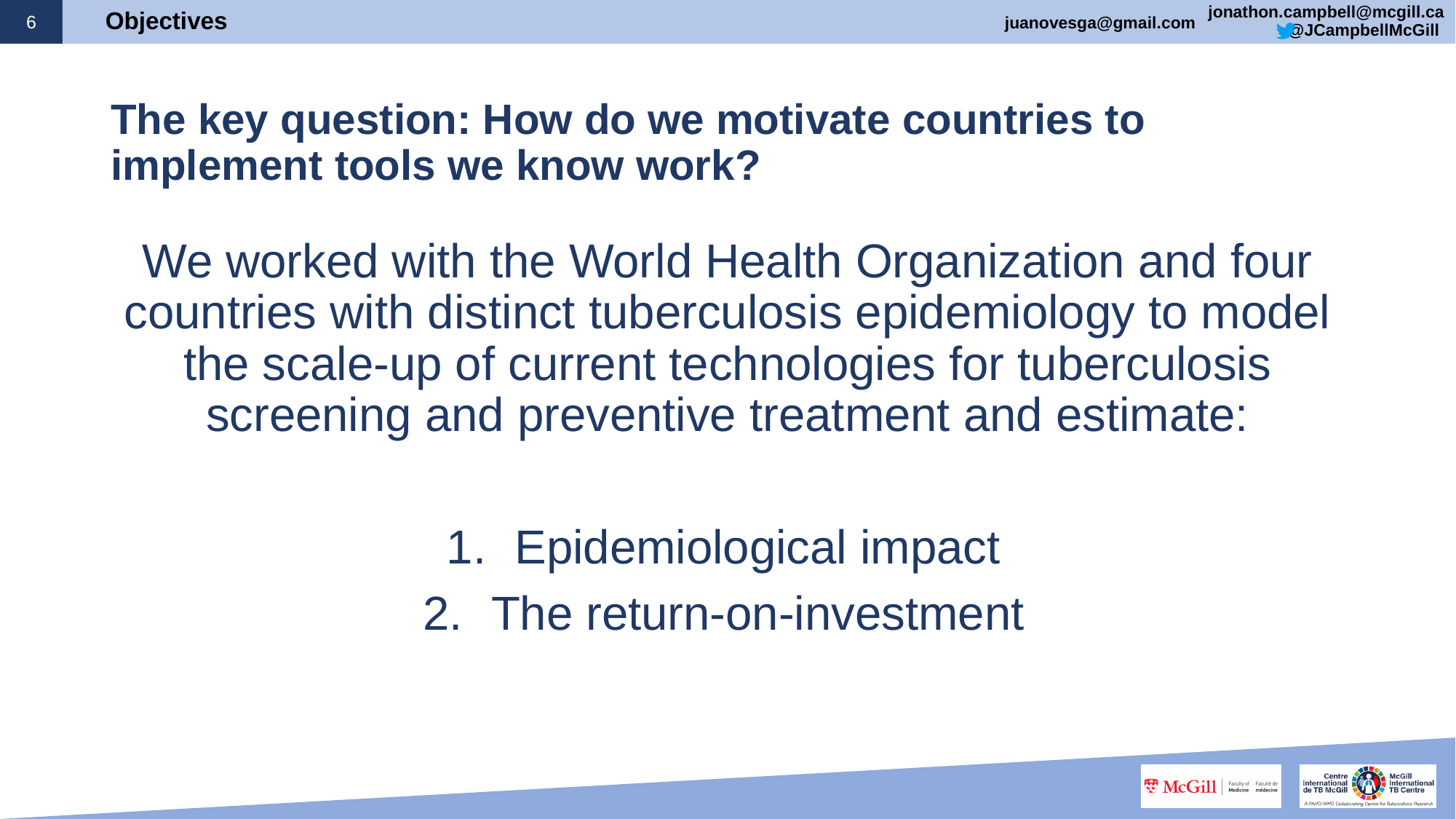

# Objectives
The key question: How do we motivate countries to implement tools we know work?
We worked with the World Health Organization and four countries with distinct tuberculosis epidemiology to model the scale-up of current technologies for tuberculosis screening and preventive treatment and estimate:

Epidemiological impact
The return-on-investment